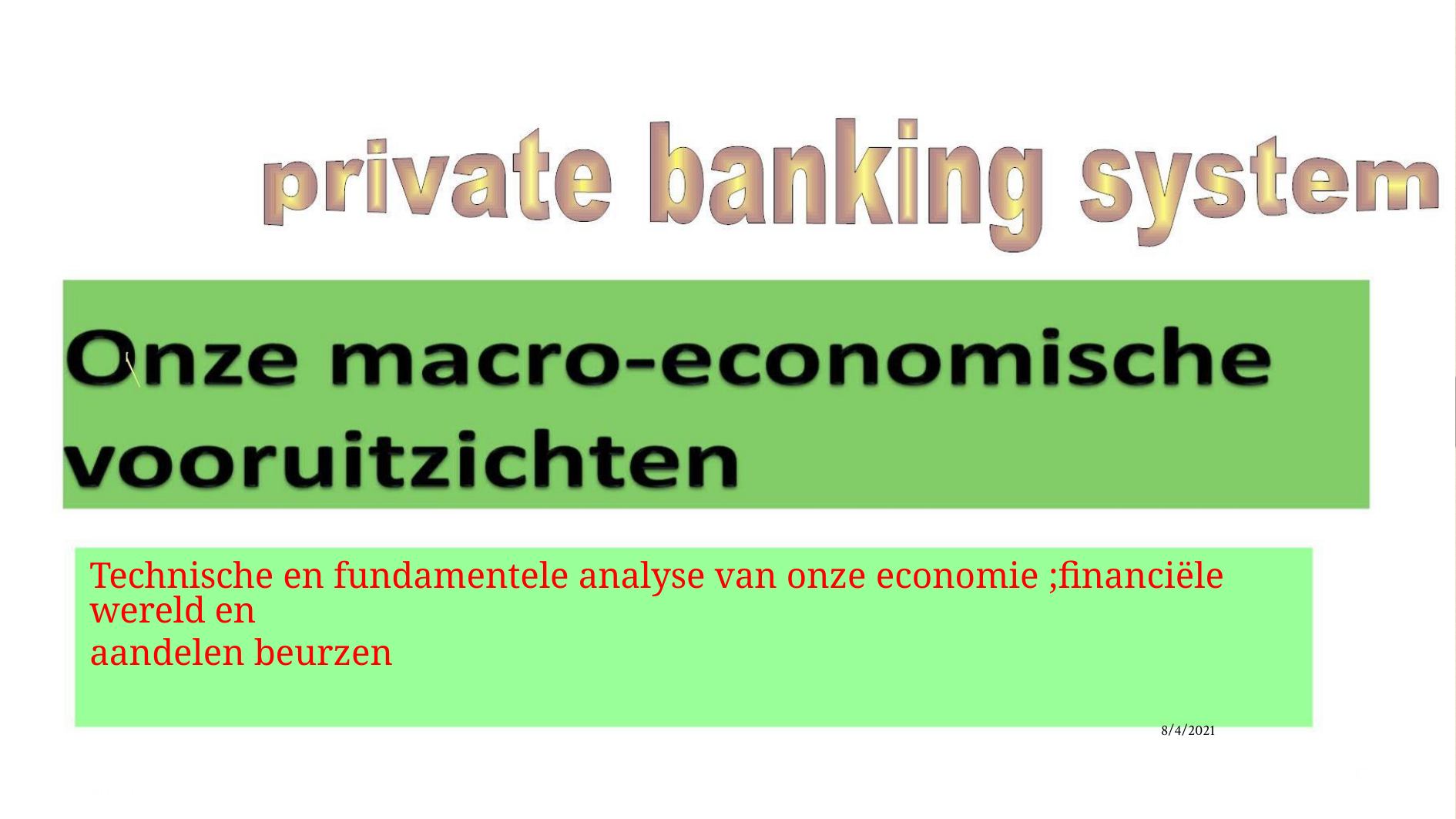

Technische en fundamentele analyse van onze economie ;financiële wereld en
aandelen beurzen
8/4/2021
6
5
20/02/16